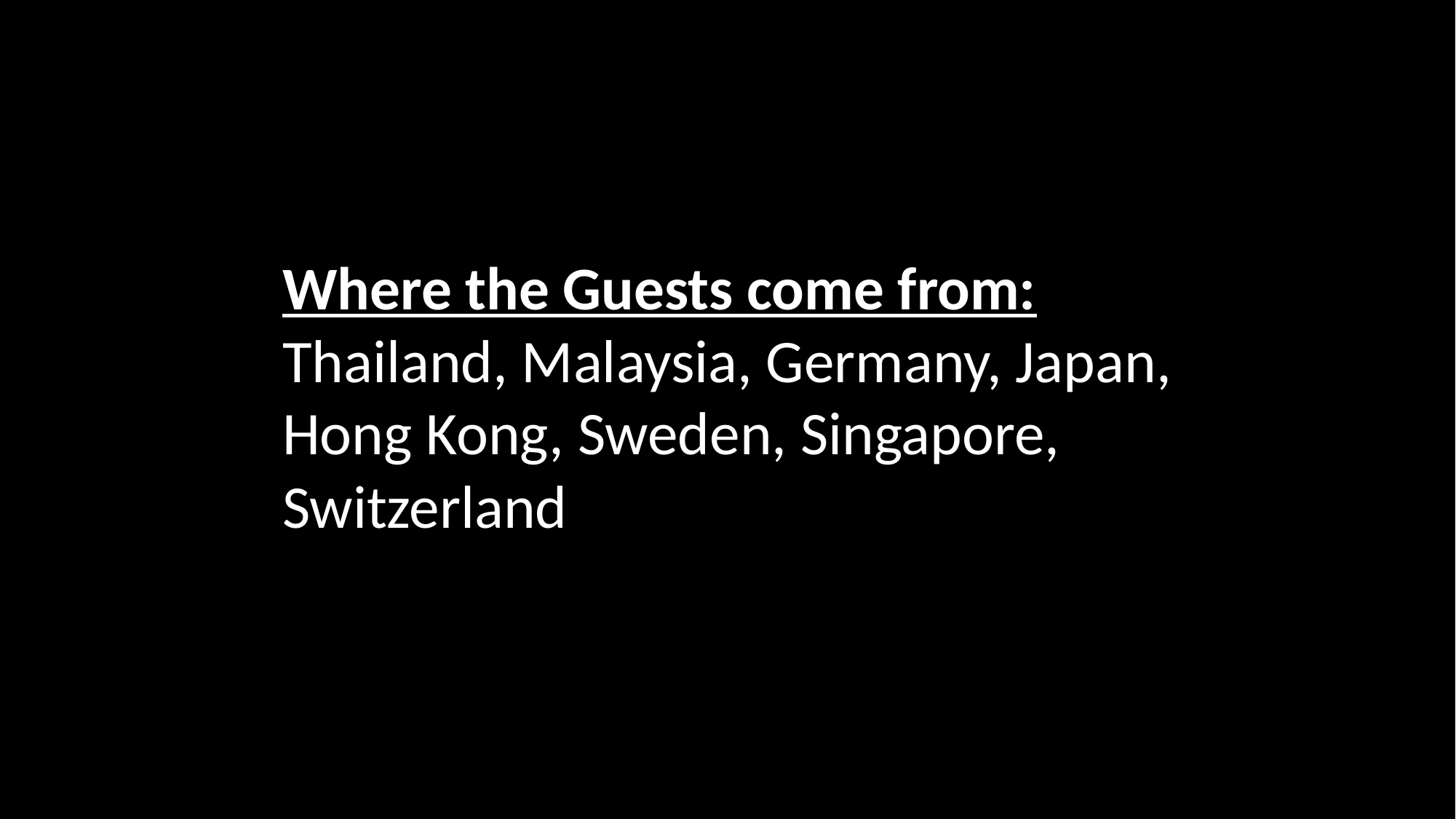

Where the Guests come from:
Thailand, Malaysia, Germany, Japan,
Hong Kong, Sweden, Singapore,
Switzerland